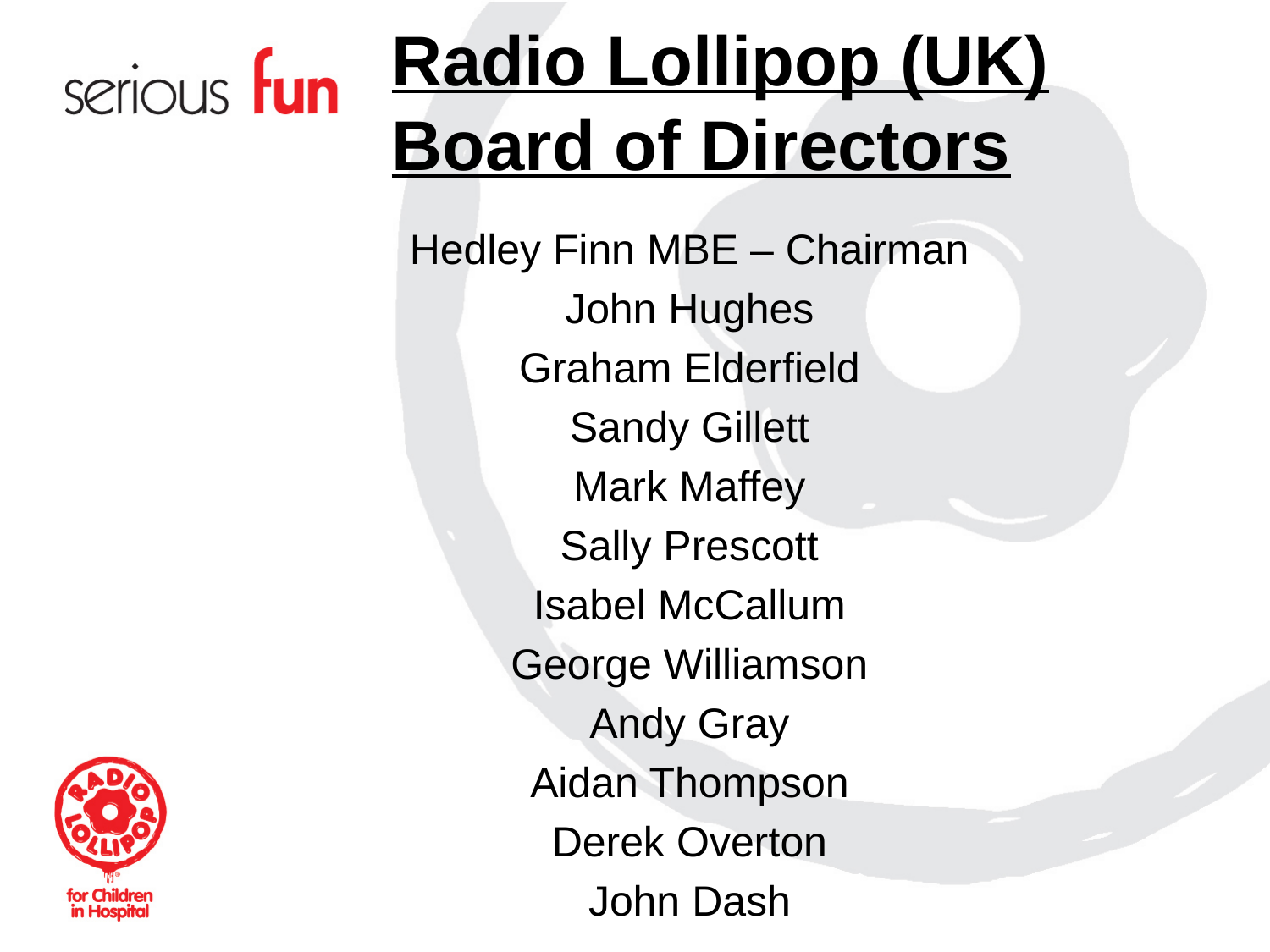

# Radio Lollipop (UK) Board of Directors
Hedley Finn MBE – Chairman
John Hughes
Graham Elderfield
Sandy Gillett
Mark Maffey
Sally Prescott
Isabel McCallum
George Williamson
Andy Gray
Aidan Thompson
Derek Overton
John Dash